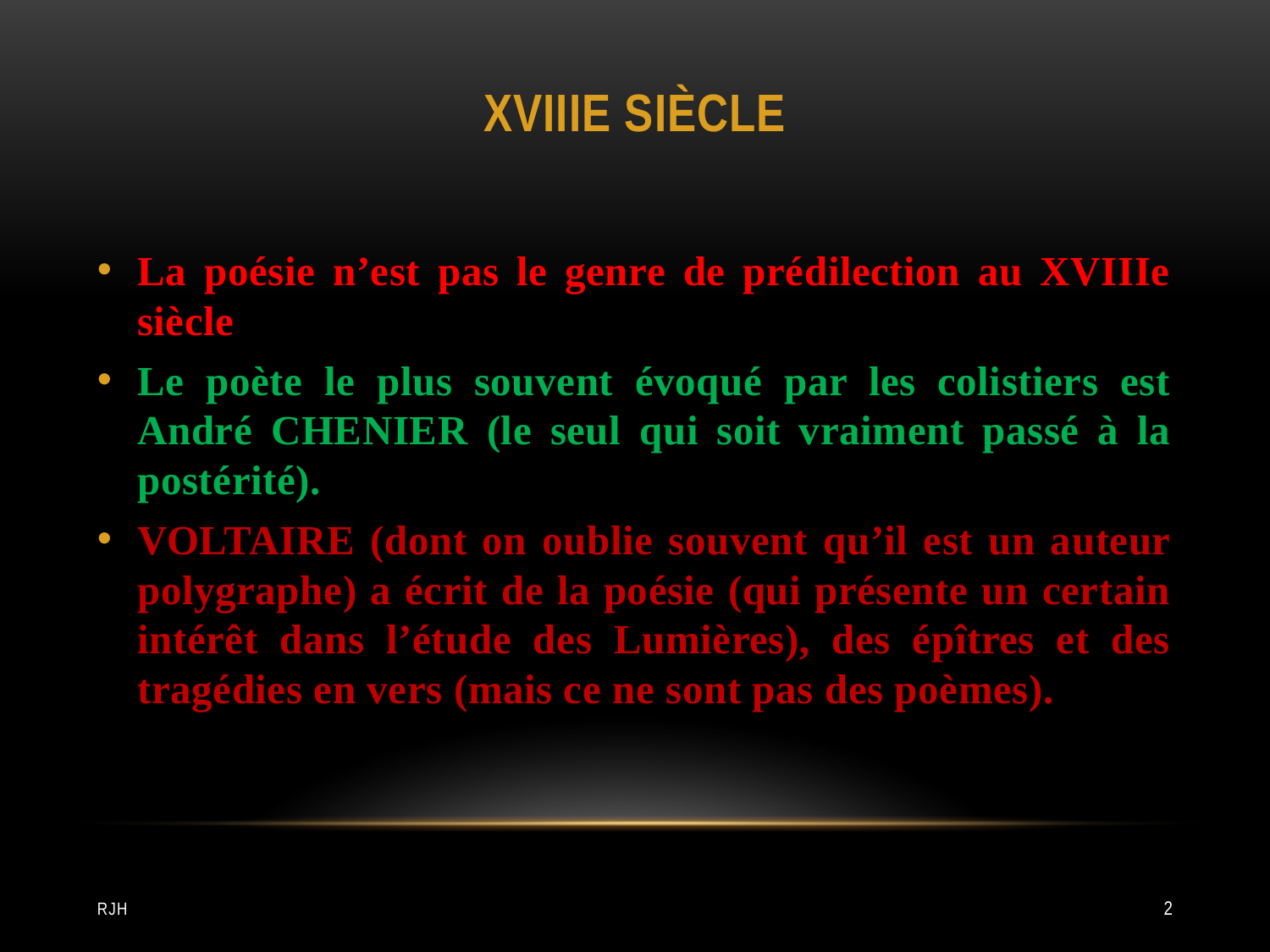

# XVIIIe siècle

La poésie n’est pas le genre de prédilection au XVIIIe siècle
Le poète le plus souvent évoqué par les colistiers est André CHENIER (le seul qui soit vraiment passé à la postérité).
VOLTAIRE (dont on oublie souvent qu’il est un auteur polygraphe) a écrit de la poésie (qui présente un certain intérêt dans l’étude des Lumières), des épîtres et des tragédies en vers (mais ce ne sont pas des poèmes).

RJH
2